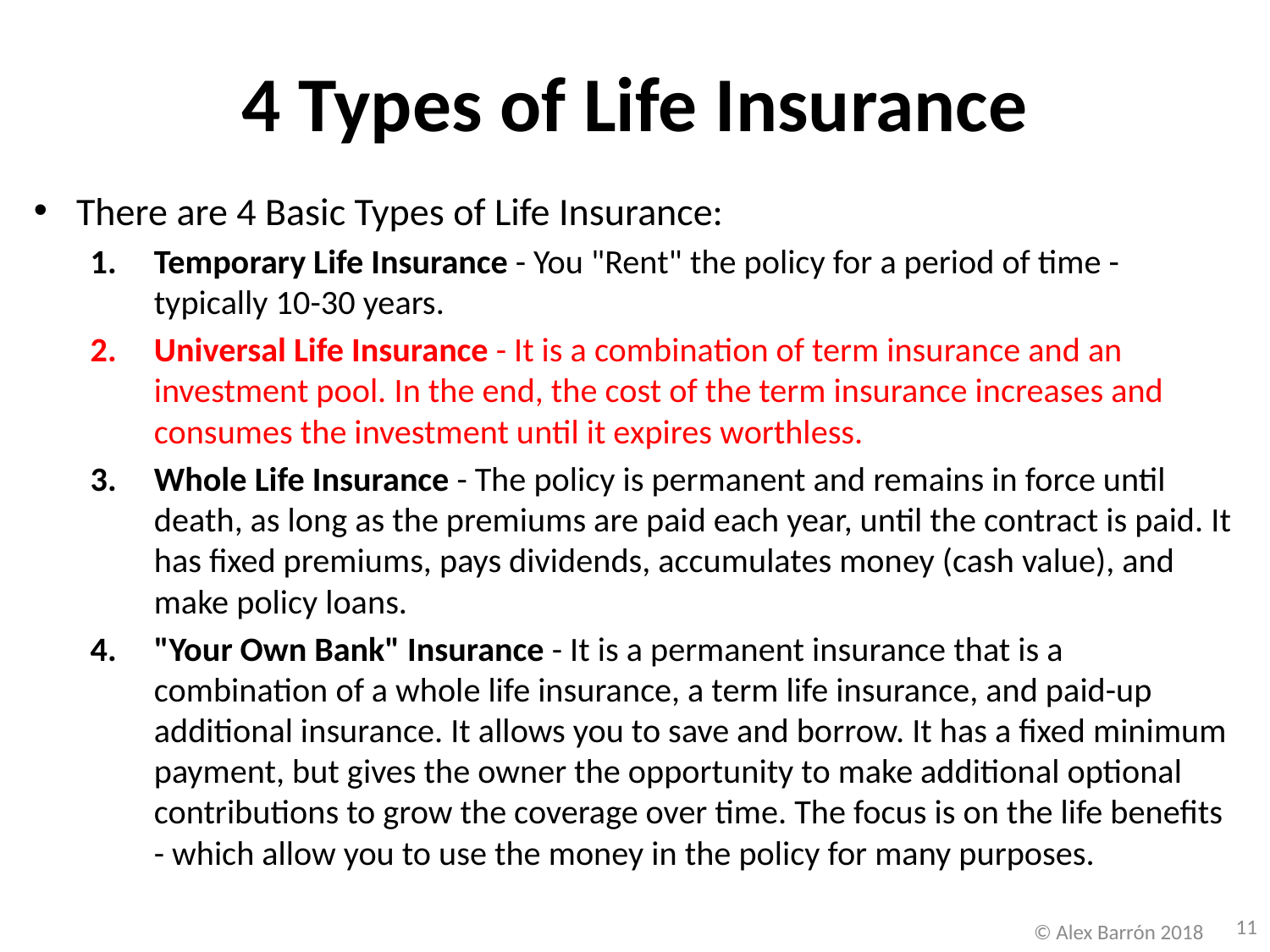

# 4 Types of Life Insurance
There are 4 Basic Types of Life Insurance:
Temporary Life Insurance - You "Rent" the policy for a period of time - typically 10-30 years.
Universal Life Insurance - It is a combination of term insurance and an investment pool. In the end, the cost of the term insurance increases and consumes the investment until it expires worthless.
Whole Life Insurance - The policy is permanent and remains in force until death, as long as the premiums are paid each year, until the contract is paid. It has fixed premiums, pays dividends, accumulates money (cash value), and make policy loans.
"Your Own Bank" Insurance - It is a permanent insurance that is a combination of a whole life insurance, a term life insurance, and paid-up additional insurance. It allows you to save and borrow. It has a fixed minimum payment, but gives the owner the opportunity to make additional optional contributions to grow the coverage over time. The focus is on the life benefits - which allow you to use the money in the policy for many purposes.

11
© Alex Barrón 2018